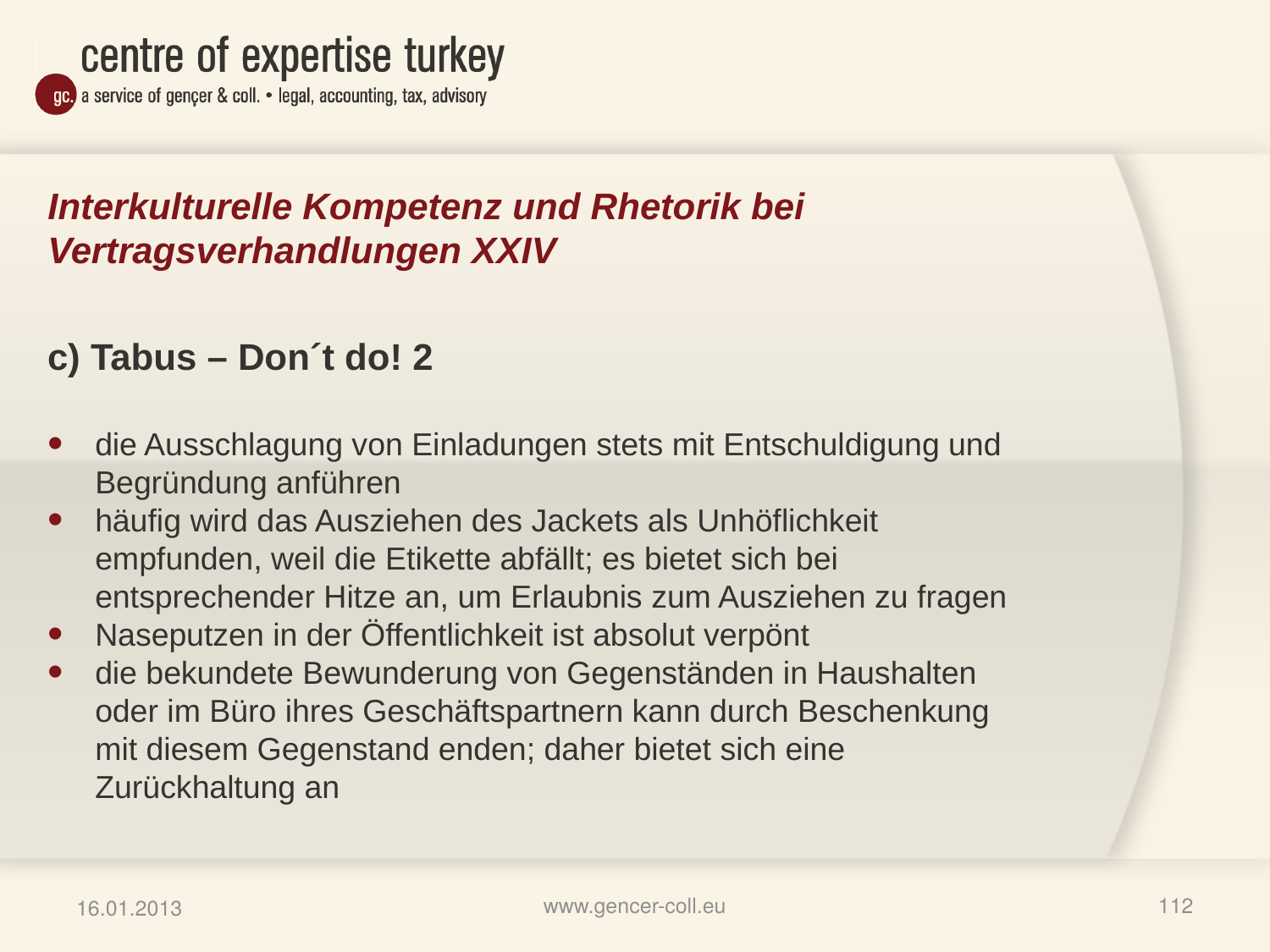

# Interkulturelle Kompetenz und Rhetorik bei Vertragsverhandlungen XXIV

c) Tabus – Don´t do! 2

die Ausschlagung von Einladungen stets mit Entschuldigung und Begründung anführen
häufig wird das Ausziehen des Jackets als Unhöflichkeit empfunden, weil die Etikette abfällt; es bietet sich bei entsprechender Hitze an, um Erlaubnis zum Ausziehen zu fragen
Naseputzen in der Öffentlichkeit ist absolut verpönt
die bekundete Bewunderung von Gegenständen in Haushalten oder im Büro ihres Geschäftspartnern kann durch Beschenkung mit diesem Gegenstand enden; daher bietet sich eine Zurückhaltung an

16.01.2013
www.gencer-coll.eu
112